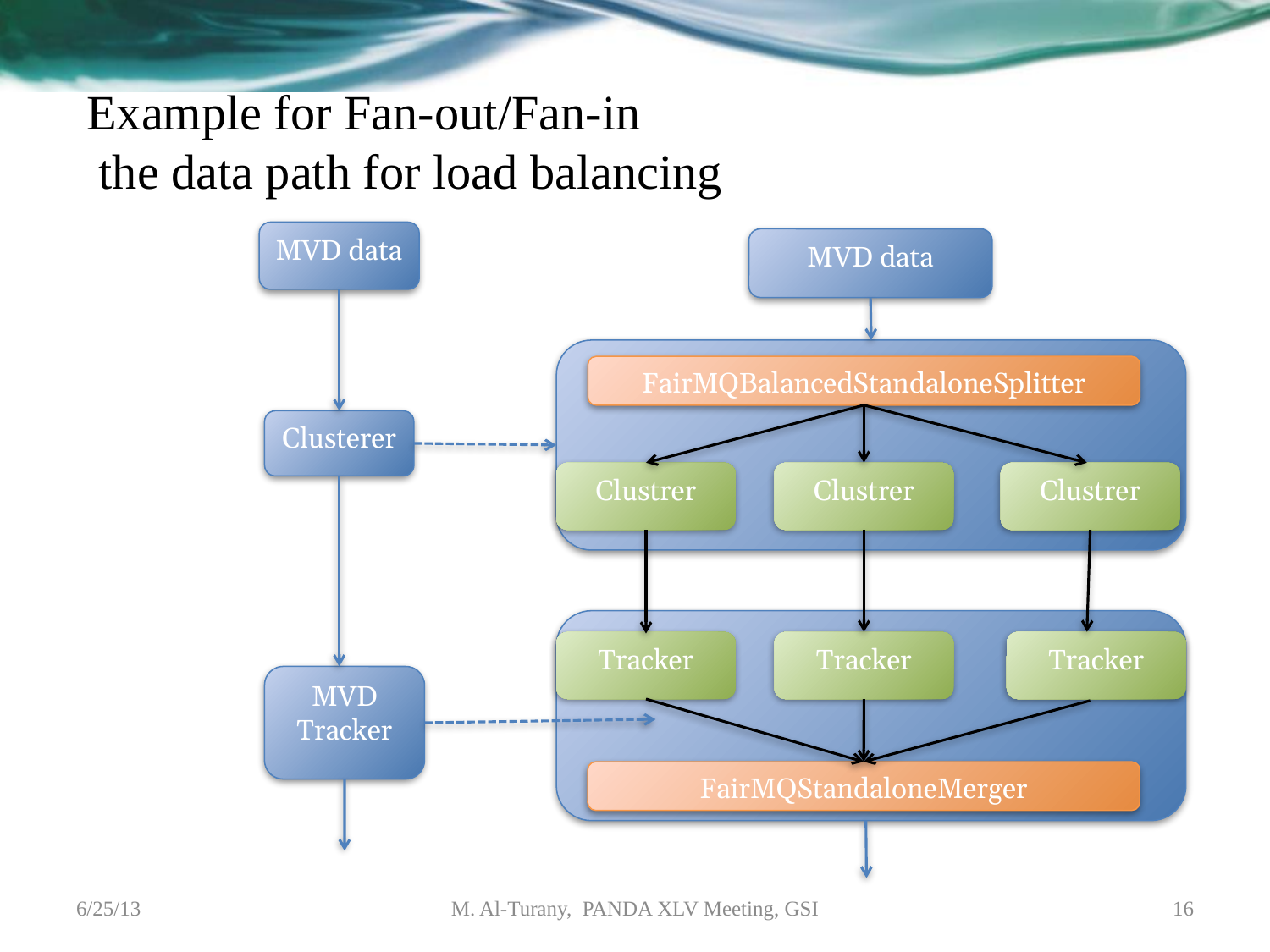

Example for Fan-out/Fan-in
 the data path for load balancing
MVD data
MVD data

FairMQBalancedStandaloneSplitter
Clusterer
Clustrer
Clustrer
Clustrer

Tracker
Tracker
Tracker
MVD Tracker
FairMQStandaloneMerger
6/25/13
M. Al-Turany,  PANDA XLV Meeting, GSI
16